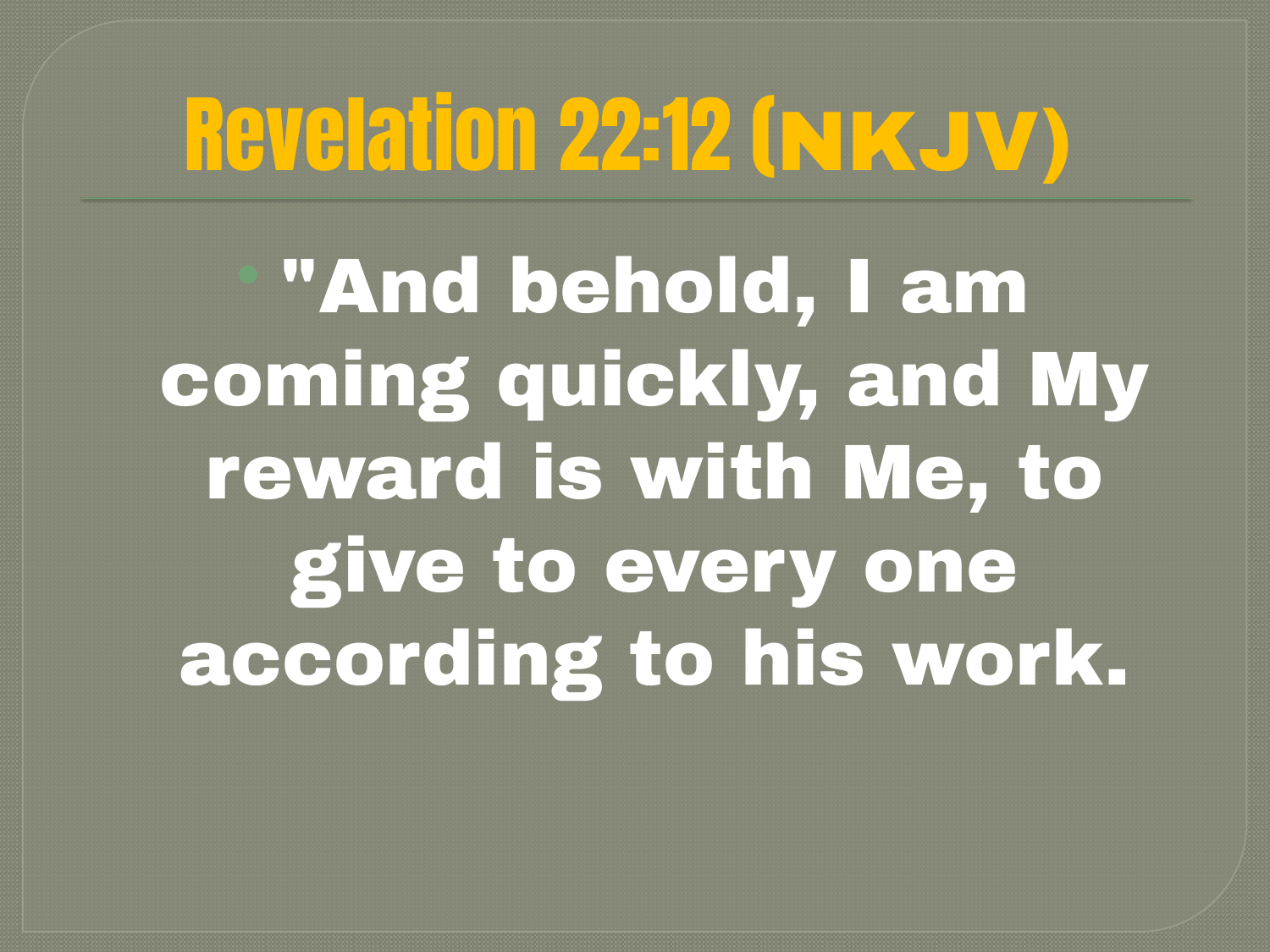

# Revelation 22:12 (NKJV)
"And behold, I am coming quickly, and My reward is with Me, to give to every one according to his work.